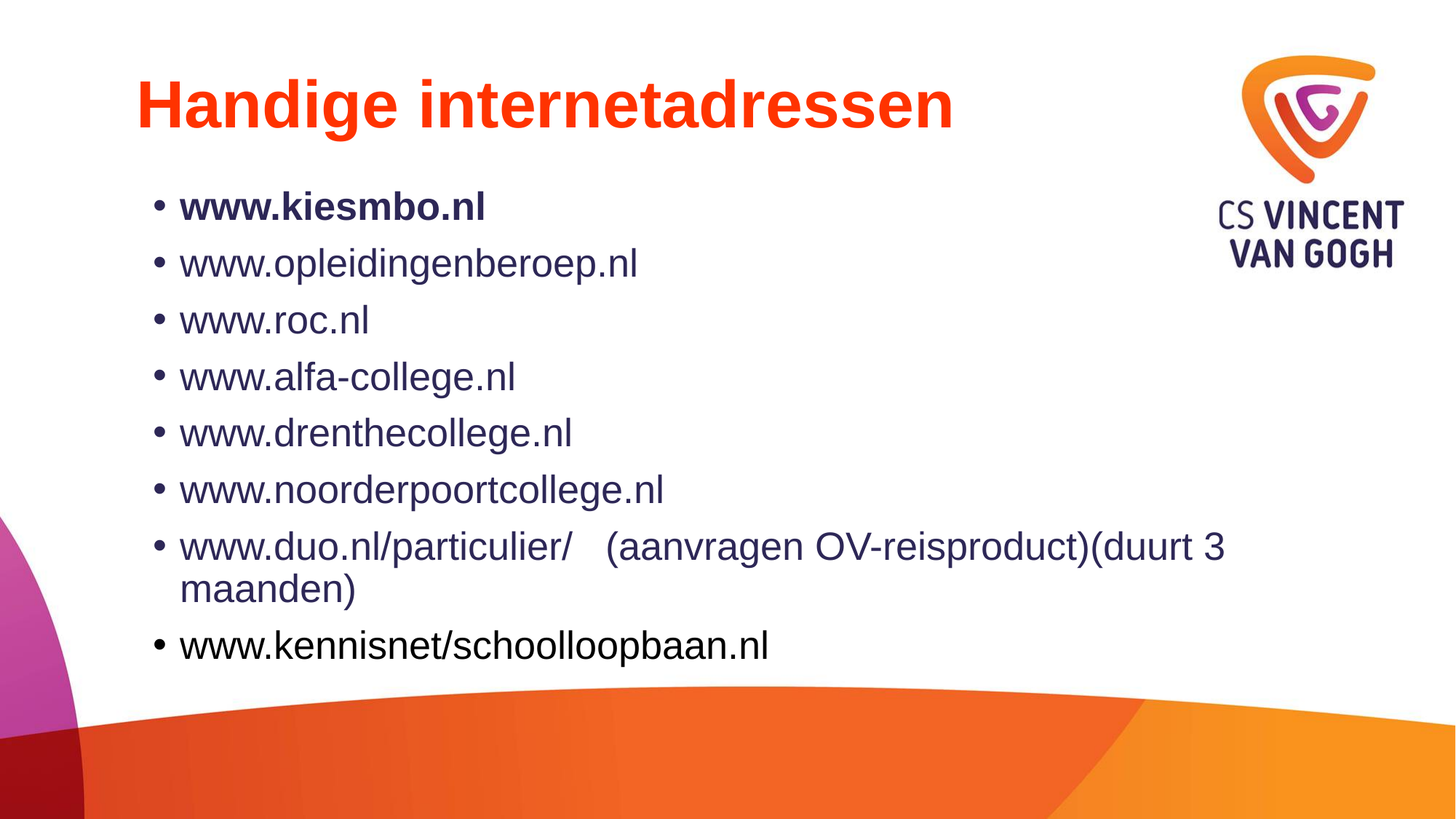

# Handige internetadressen
www.kiesmbo.nl
www.opleidingenberoep.nl
www.roc.nl
www.alfa-college.nl
www.drenthecollege.nl
www.noorderpoortcollege.nl
www.duo.nl/particulier/   (aanvragen OV-reisproduct)(duurt 3 maanden)
www.kennisnet/schoolloopbaan.nl